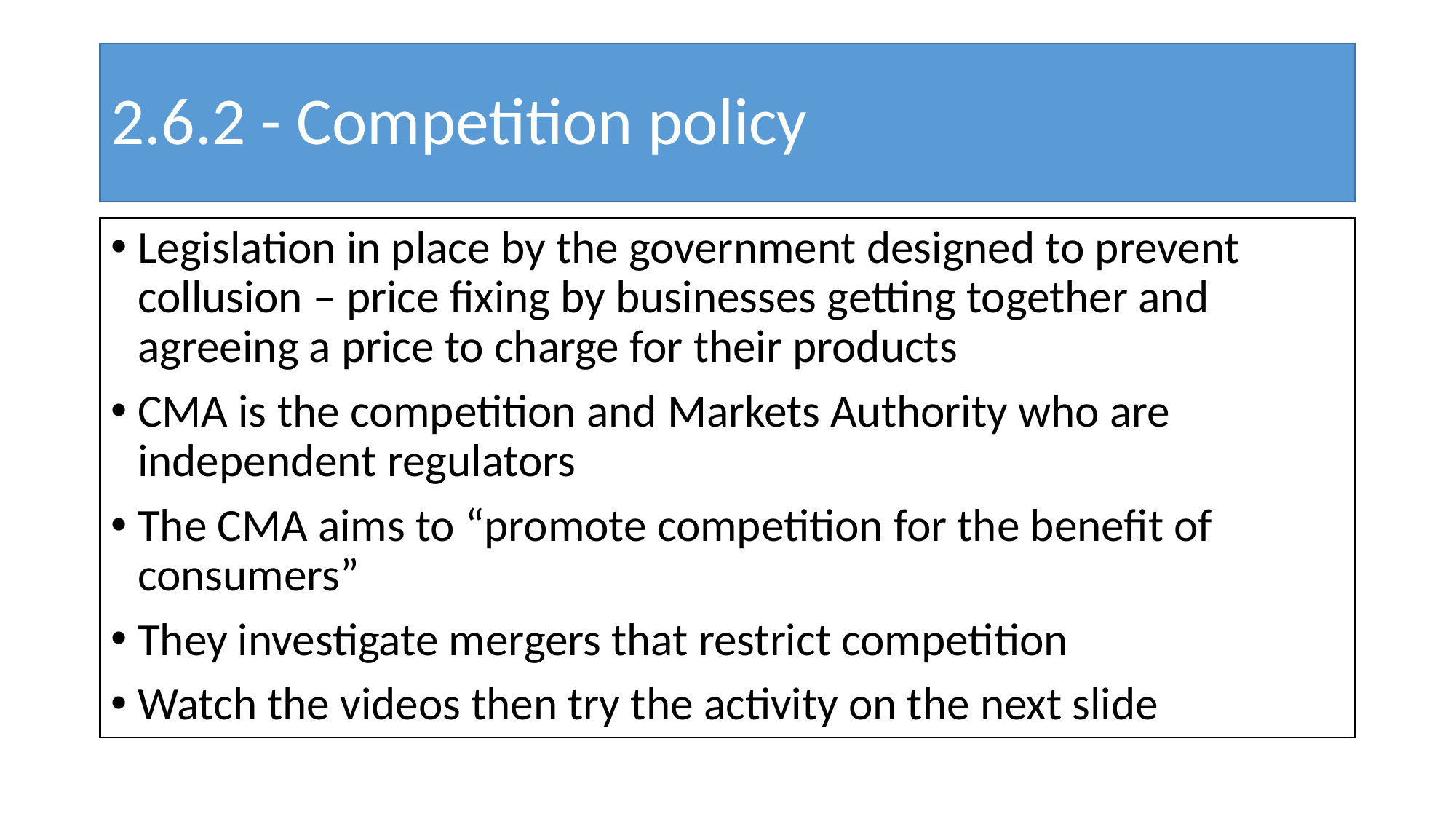

# 2.6.2 - Competition policy
Legislation in place by the government designed to prevent collusion – price fixing by businesses getting together and agreeing a price to charge for their products
CMA is the competition and Markets Authority who are independent regulators
The CMA aims to “promote competition for the benefit of consumers”
They investigate mergers that restrict competition
Watch the videos then try the activity on the next slide